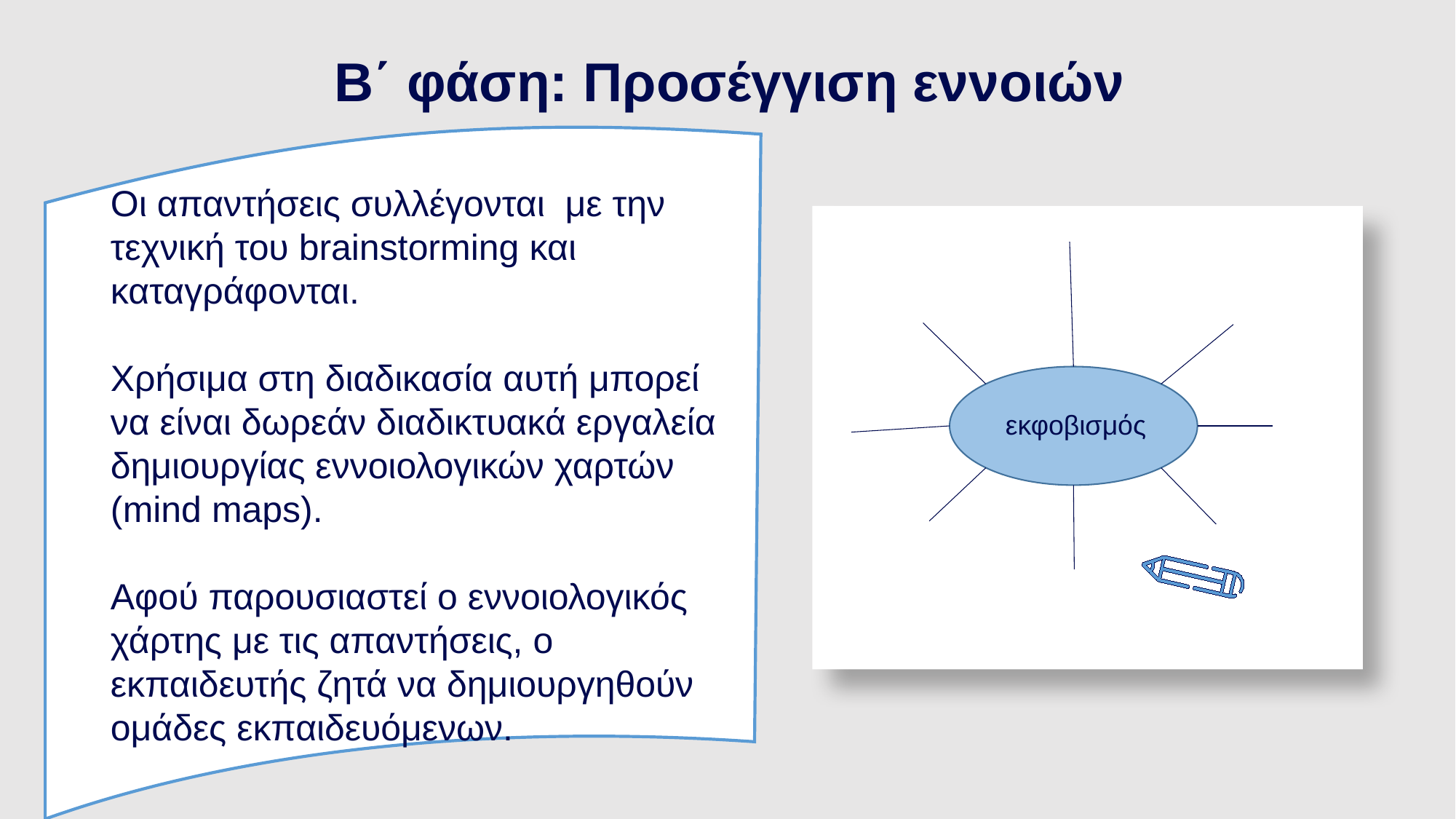

Β΄ φάση: Προσέγγιση εννοιών

Οι απαντήσεις συλλέγονται  με την τεχνική του brainstorming και καταγράφονται.

Χρήσιμα στη διαδικασία αυτή μπορεί να είναι δωρεάν διαδικτυακά εργαλεία δημιουργίας εννοιολογικών χαρτών (mind maps).

Αφού παρουσιαστεί ο εννοιολογικός χάρτης με τις απαντήσεις, ο εκπαιδευτής ζητά να δημιουργηθούν ομάδες εκπαιδευόμενων.

εκφοβισμός